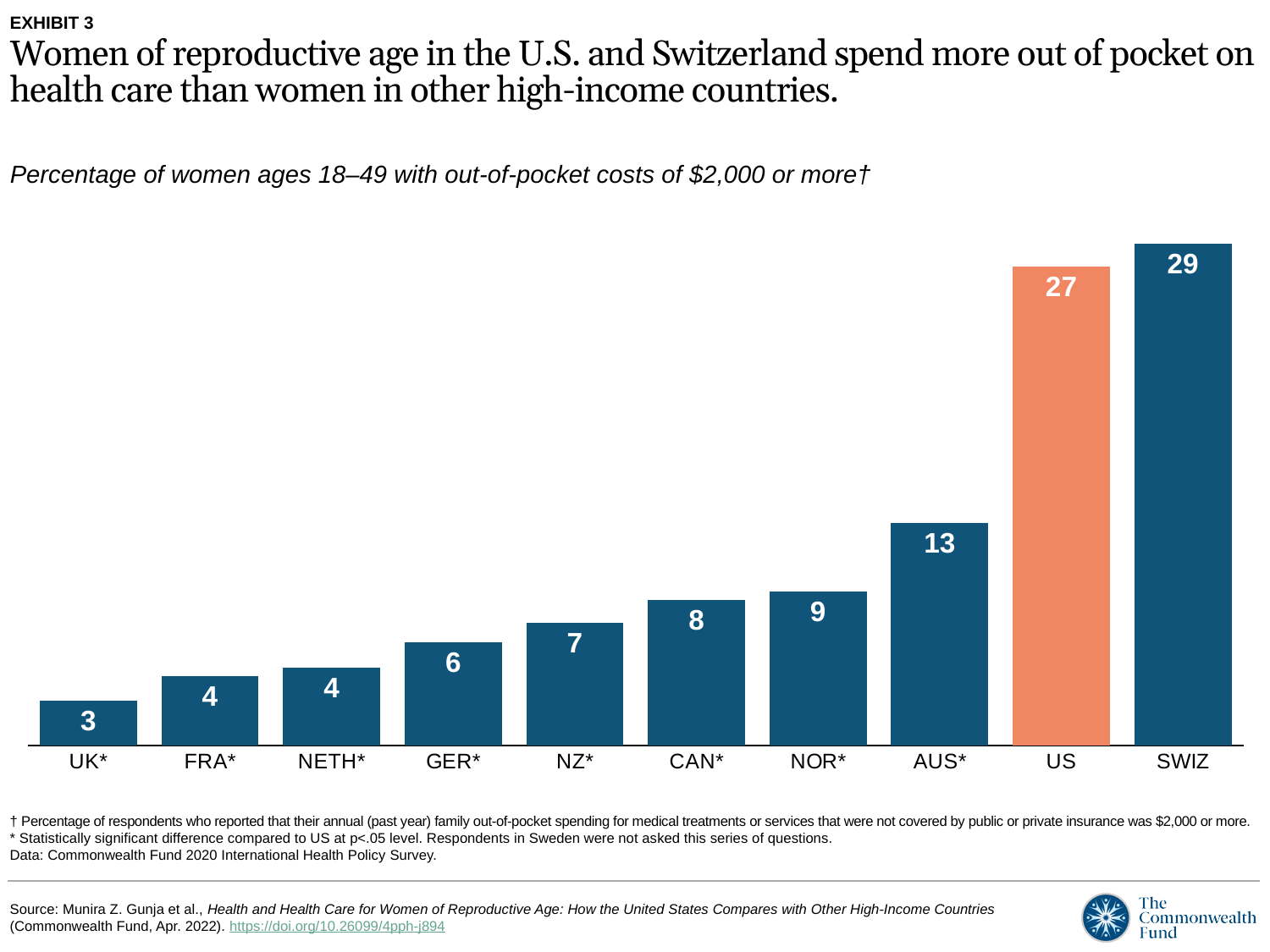

EXHIBIT 3
Women of reproductive age in the U.S. and Switzerland spend more out of pocket on health care than women in other high-income countries.
Percentage of women ages 18–49 with out-of-pocket costs of $2,000 or more†

### Chart

| Category | $2,000 or more |
|---|---|
| UK* | 2.56 |
| FRA* | 3.9800000000000004 |
| NETH* | 4.45 |
| GER* | 5.93 |
| NZ* | 7.03 |
| CAN* | 8.33 |
| NOR* | 8.85 |
| AUS* | 12.76 |
| US | 27.47 |
| SWIZ | 28.749999999999996 |
† Percentage of respondents who reported that their annual (past year) family out-of-pocket spending for medical treatments or services that were not covered by public or private insurance was $2,000 or more.
* Statistically significant difference compared to US at p<.05 level. Respondents in Sweden were not asked this series of questions.
Data: Commonwealth Fund 2020 International Health Policy Survey.